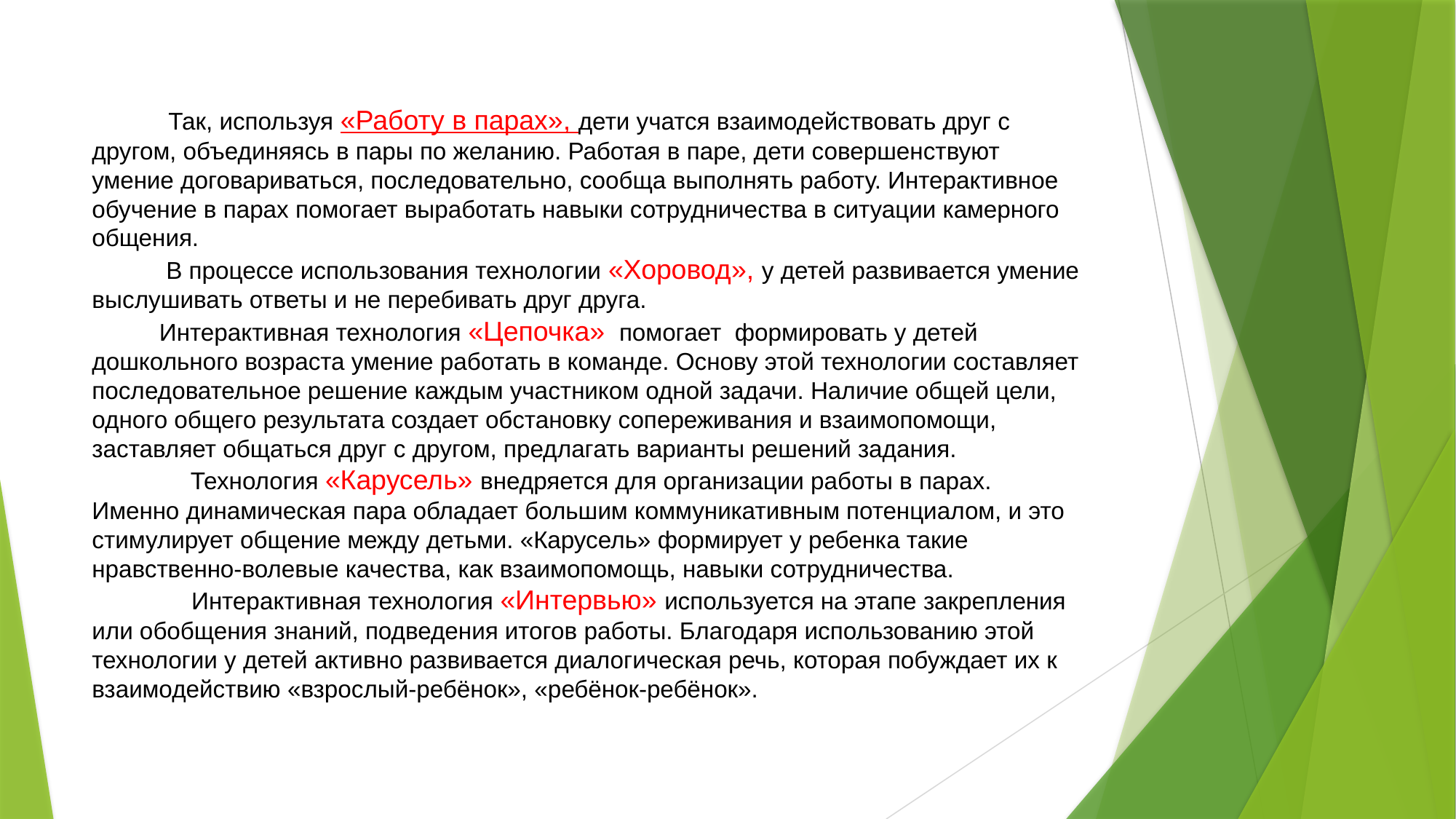

Так, используя «Работу в парах», дети учатся взаимодействовать друг с другом, объединяясь в пары по желанию. Работая в паре, дети совершенствуют умение договариваться, последовательно, сообща выполнять работу. Интерактивное обучение в парах помогает выработать навыки сотрудничества в ситуации камерного общения.
           В процессе использования технологии «Хоровод», у детей развивается умение выслушивать ответы и не перебивать друг друга.
          Интерактивная технология «Цепочка»  помогает  формировать у детей дошкольного возраста умение работать в команде. Основу этой технологии составляет последовательное решение каждым участником одной задачи. Наличие общей цели, одного общего результата создает обстановку сопереживания и взаимопомощи, заставляет общаться друг с другом, предлагать варианты решений задания.
             Технология «Карусель» внедряется для организации работы в парах. Именно динамическая пара обладает большим коммуникативным потенциалом, и это стимулирует общение между детьми. «Карусель» формирует у ребенка такие нравственно-волевые качества, как взаимопомощь, навыки сотрудничества.
             Интерактивная технология «Интервью» используется на этапе закрепления или обобщения знаний, подведения итогов работы. Благодаря использованию этой технологии у детей активно развивается диалогическая речь, которая побуждает их к взаимодействию «взрослый-ребёнок», «ребёнок-ребёнок».